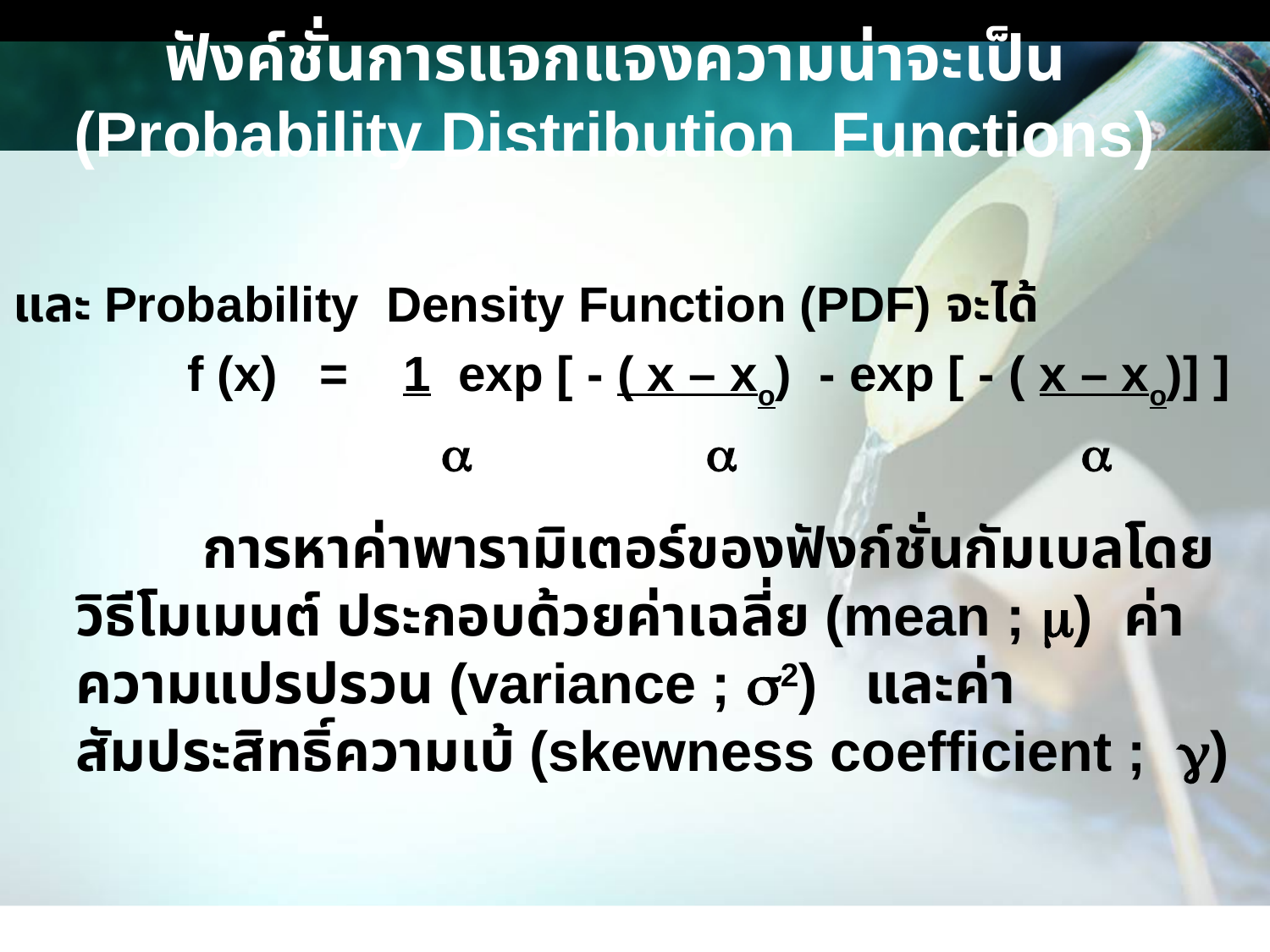

# ฟังค์ชั่นการแจกแจงความน่าจะเป็น (Probability Distribution  Functions)

และ Probability  Density Function (PDF) จะได้
 		f (x)   =    1  exp [ - ( x – xo)  - exp [ - ( x – xo)] ]
              		α                 α                         α

	การหาค่าพารามิเตอร์ของฟังก์ชั่นกัมเบลโดยวิธีโมเมนต์ ประกอบด้วยค่าเฉลี่ย (mean ; μ)  ค่าความแปรปรวน (variance ; σ2)   และค่าสัมประสิทธิ์ความเบ้ (skewness coefficient ;  γ)

www.themegallery.com